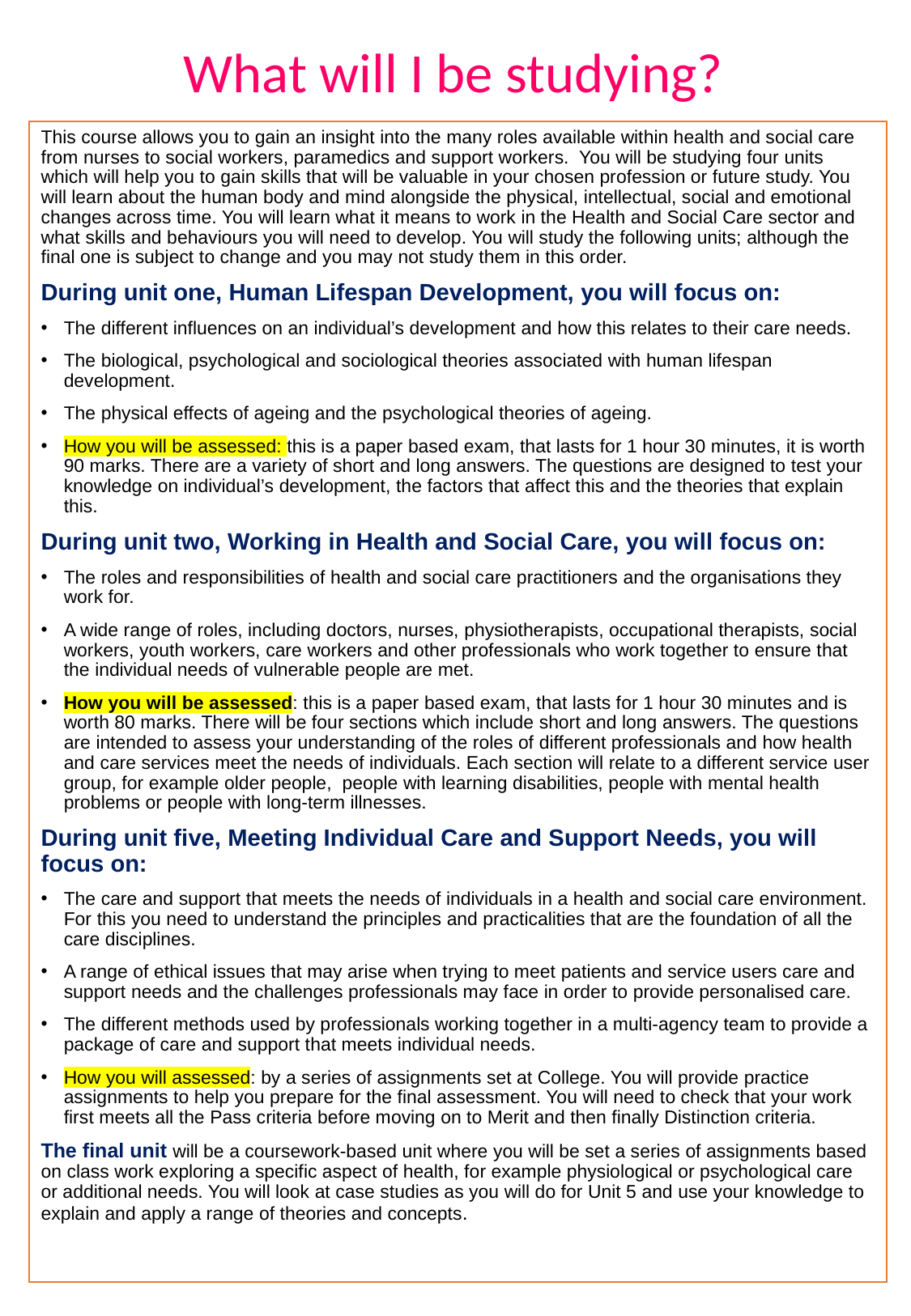

# What will I be studying?
This course allows you to gain an insight into the many roles available within health and social care from nurses to social workers, paramedics and support workers.  You will be studying four units which will help you to gain skills that will be valuable in your chosen profession or future study. You will learn about the human body and mind alongside the physical, intellectual, social and emotional changes across time. You will learn what it means to work in the Health and Social Care sector and what skills and behaviours you will need to develop. You will study the following units; although the final one is subject to change and you may not study them in this order.
During unit one, Human Lifespan Development, you will focus on:
The different influences on an individual’s development and how this relates to their care needs.
The biological, psychological and sociological theories associated with human lifespan development.
The physical effects of ageing and the psychological theories of ageing.
How you will be assessed: this is a paper based exam, that lasts for 1 hour 30 minutes, it is worth 90 marks. There are a variety of short and long answers. The questions are designed to test your knowledge on individual’s development, the factors that affect this and the theories that explain this.
During unit two, Working in Health and Social Care, you will focus on:
The roles and responsibilities of health and social care practitioners and the organisations they work for.
A wide range of roles, including doctors, nurses, physiotherapists, occupational therapists, social workers, youth workers, care workers and other professionals who work together to ensure that the individual needs of vulnerable people are met.
How you will be assessed: this is a paper based exam, that lasts for 1 hour 30 minutes and is worth 80 marks. There will be four sections which include short and long answers. The questions are intended to assess your understanding of the roles of different professionals and how health and care services meet the needs of individuals. Each section will relate to a different service user group, for example older people,  people with learning disabilities, people with mental health problems or people with long-term illnesses.
During unit five, Meeting Individual Care and Support Needs, you will focus on:
The care and support that meets the needs of individuals in a health and social care environment. For this you need to understand the principles and practicalities that are the foundation of all the care disciplines.
A range of ethical issues that may arise when trying to meet patients and service users care and support needs and the challenges professionals may face in order to provide personalised care.
The different methods used by professionals working together in a multi-agency team to provide a package of care and support that meets individual needs.
How you will assessed: by a series of assignments set at College. You will provide practice assignments to help you prepare for the final assessment. You will need to check that your work first meets all the Pass criteria before moving on to Merit and then finally Distinction criteria.
The final unit will be a coursework-based unit where you will be set a series of assignments based on class work exploring a specific aspect of health, for example physiological or psychological care or additional needs. You will look at case studies as you will do for Unit 5 and use your knowledge to explain and apply a range of theories and concepts.

3